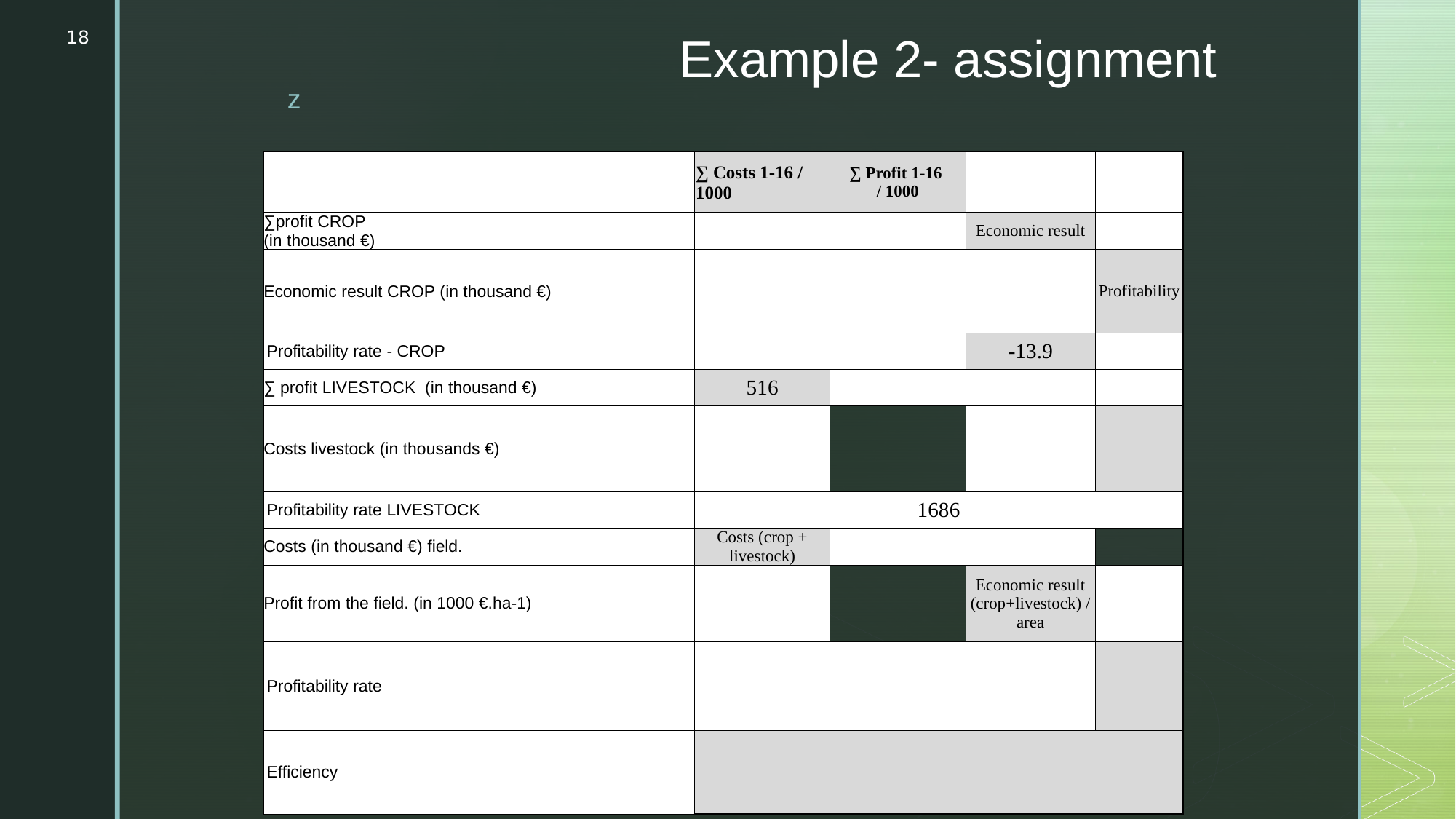

18
# Example 2- assignment
|  | ∑ Costs 1-16 / 1000 | ∑ Profit 1-16 / 1000 |  |  |
| --- | --- | --- | --- | --- |
| ∑profit CROP   (in thousand €) |  |  | Economic result |  |
| Economic result CROP (in thousand €) |  |  |  | Profitability |
| Profitability rate - CROP |  |  | -13.9 |  |
| ∑ profit LIVESTOCK  (in thousand €) | 516 |  |  |  |
| Costs livestock (in thousands €) |  |  |  |  |
| Profitability rate LIVESTOCK | 1686 |  |  |  |
| Costs (in thousand €) field. | Costs (crop + livestock) |  |  |  |
| Profit from the field. (in 1000 €.ha-1) |  |  | Economic result (crop+livestock) / area |  |
| Profitability rate |  |  |  |  |
| Efficiency |  |  |  |  |